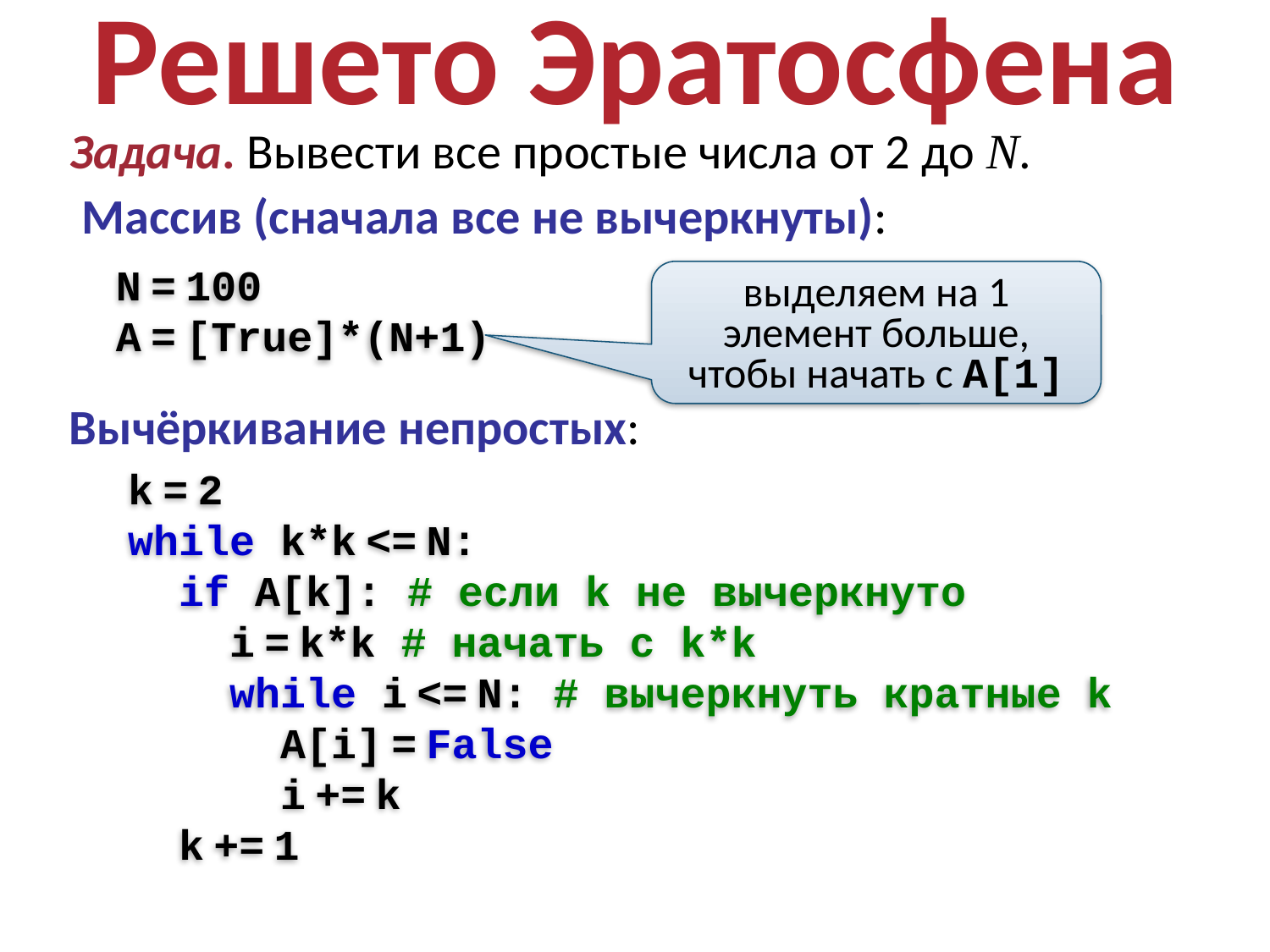

Решето Эратосфена
Задача. Вывести все простые числа от 2 до N.
Массив (сначала все не вычеркнуты):
N = 100
A = [True]*(N+1)
выделяем на 1 элемент больше, чтобы начать с A[1]
Вычёркивание непростых:
k = 2
while k*k <= N:
  if A[k]: # если k не вычеркнуто
    i = k*k # начать c k*k
    while i <= N: # вычеркнуть кратные k
      A[i] = False
      i += k
  k += 1